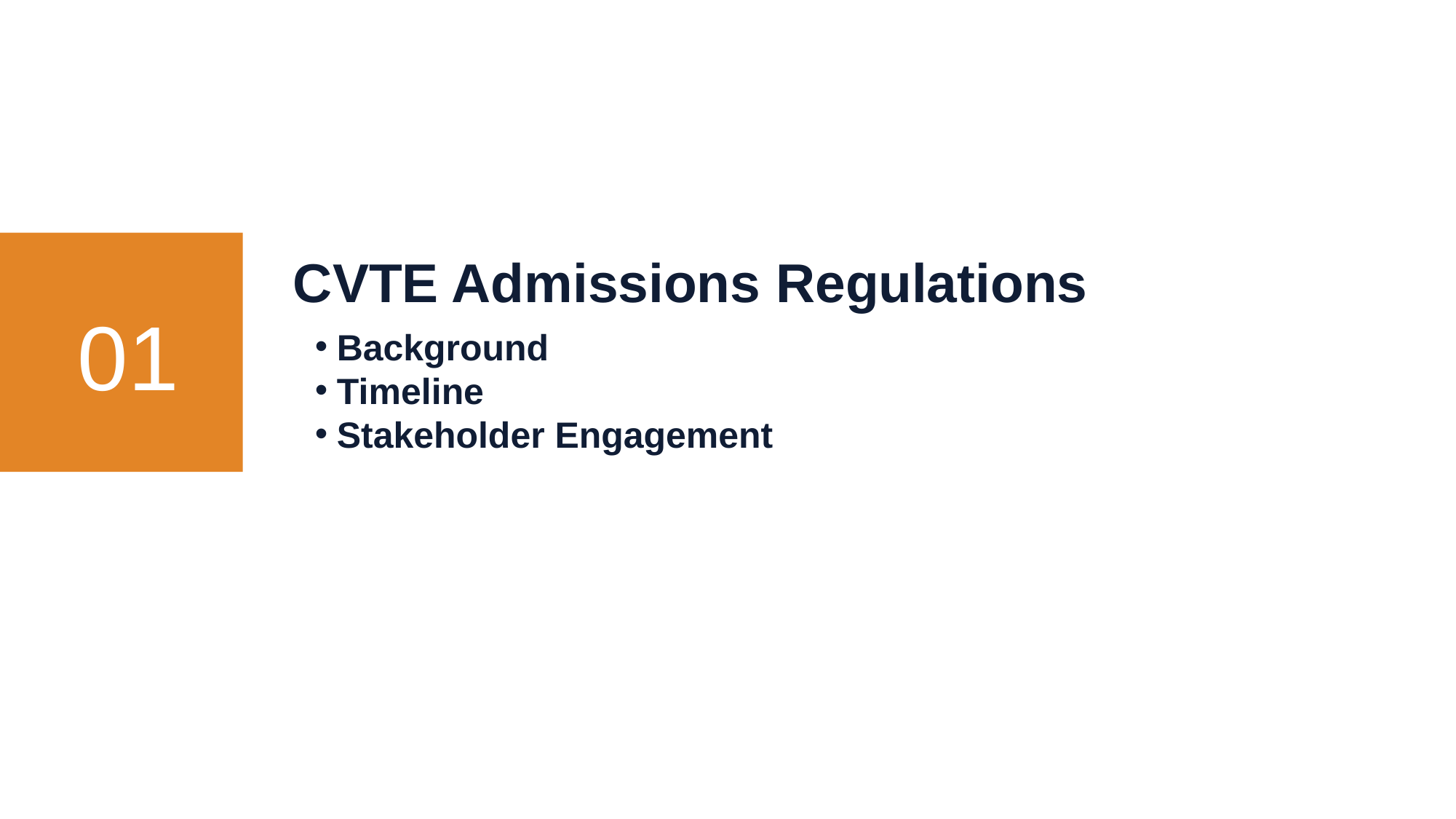

Section 01
CVTE Admissions Regulations

Background
Timeline
Stakeholder Engagement
01